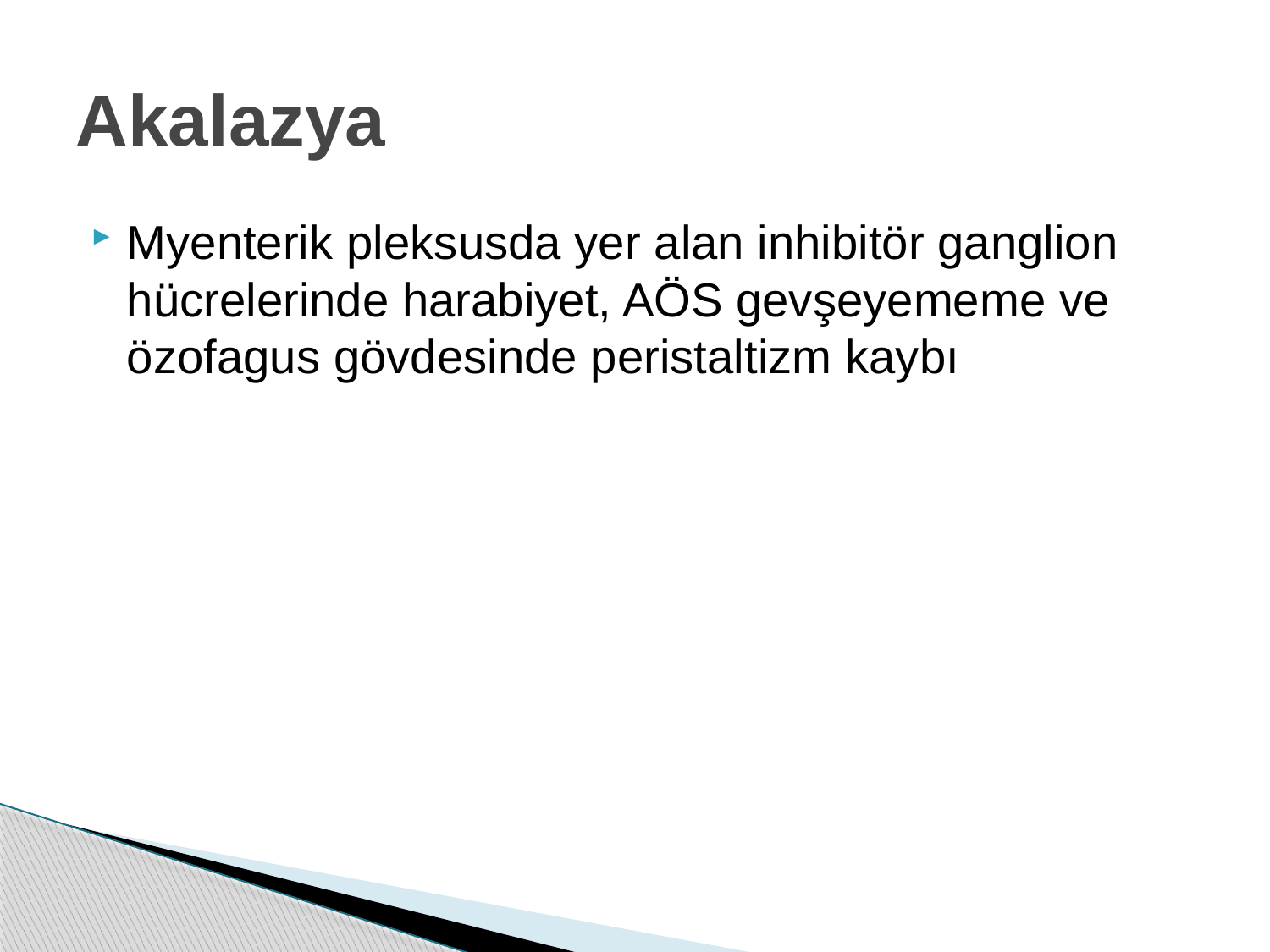

# Akalazya
Myenterik pleksusda yer alan inhibitör ganglion hücrelerinde harabiyet, AÖS gevşeyememe ve özofagus gövdesinde peristaltizm kaybı